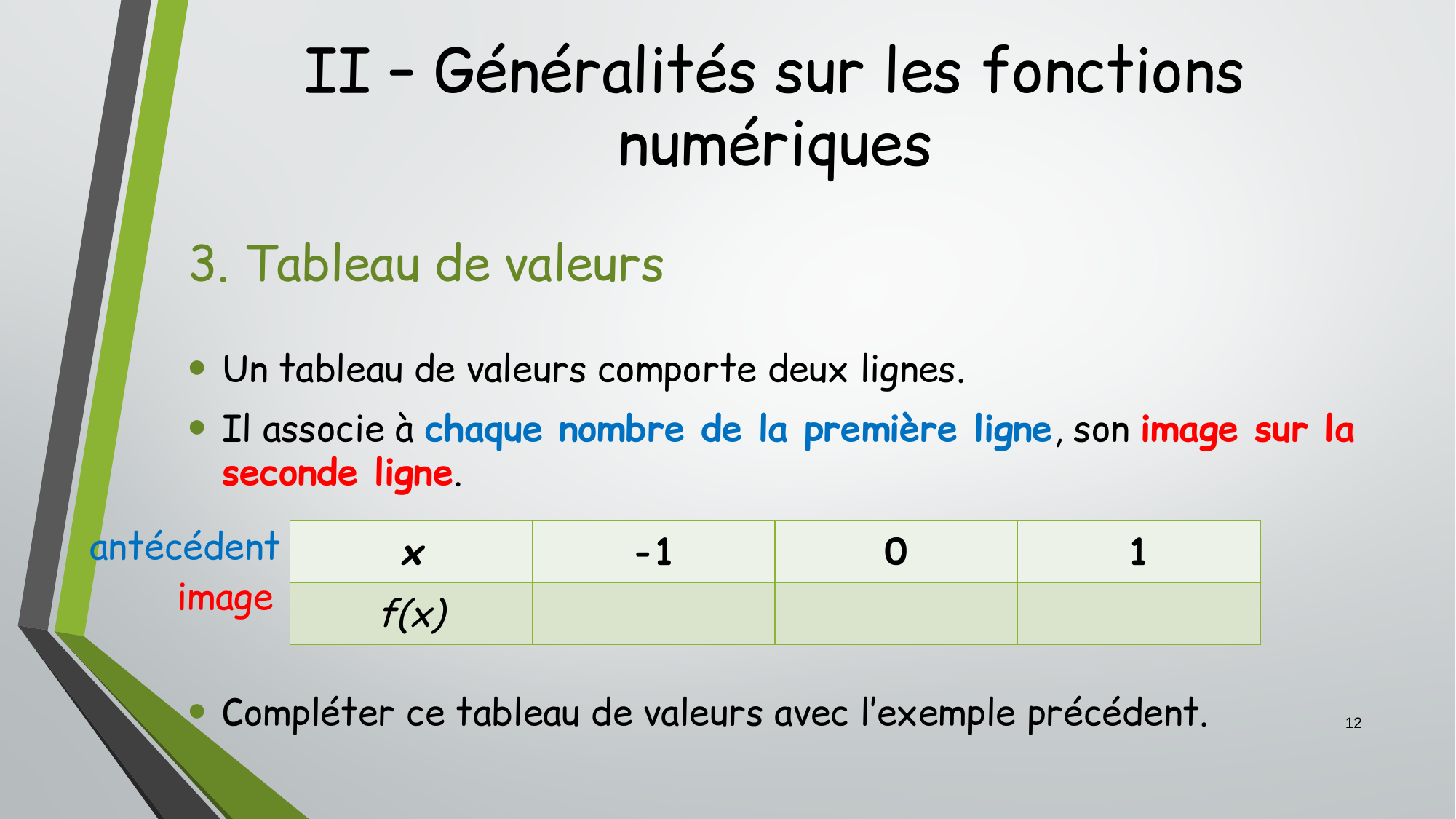

# II – Généralités sur les fonctions numériques
3. Tableau de valeurs
Un tableau de valeurs comporte deux lignes.
Il associe à chaque nombre de la première ligne, son image sur la seconde ligne.

Compléter ce tableau de valeurs avec l’exemple précédent.
antécédent
| x | -1 | 0 | 1 |
| --- | --- | --- | --- |
| f(x) |  |  |  |
image
12